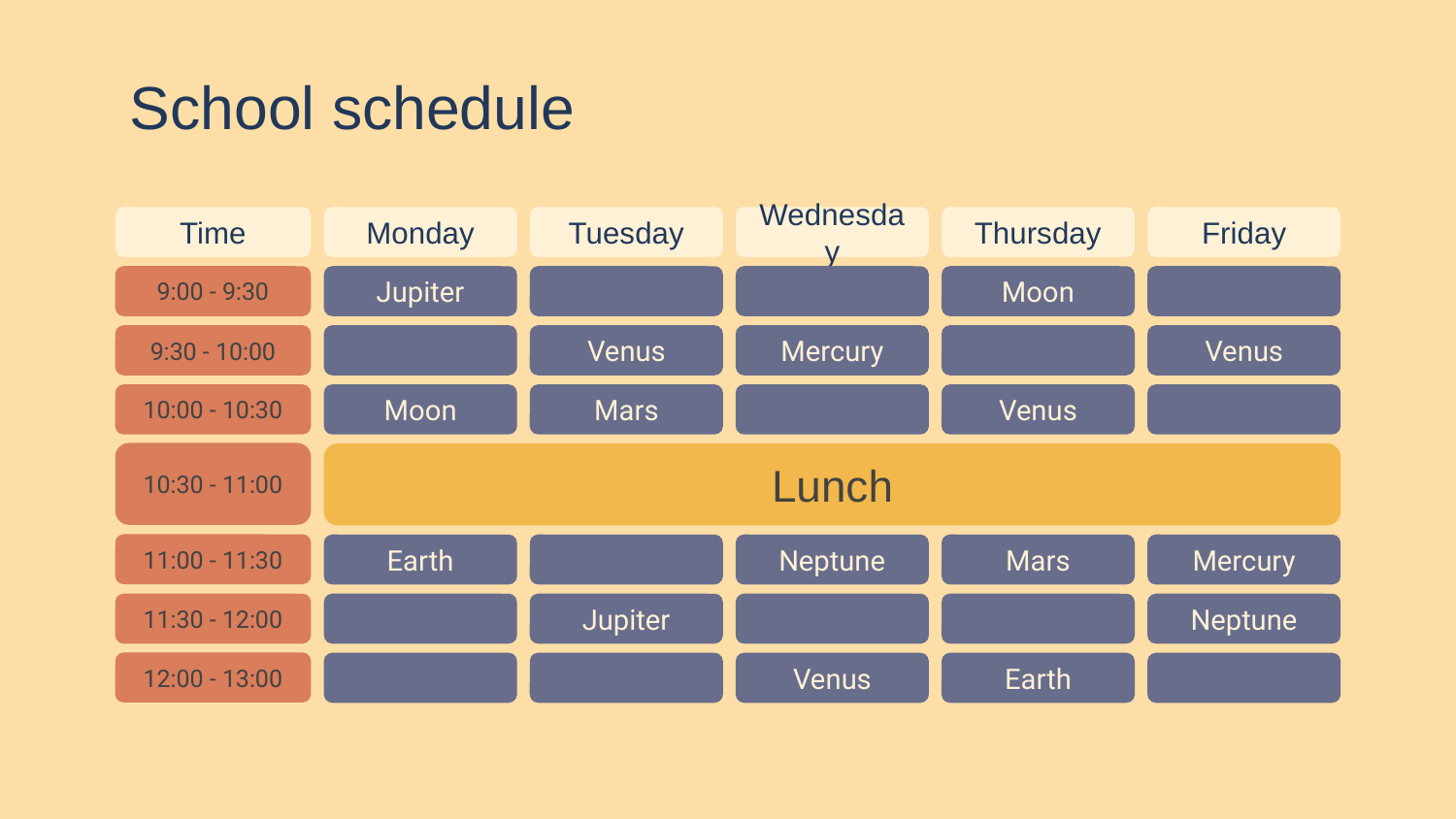

# School schedule
Time
Monday
Tuesday
Wednesday
Thursday
Friday
9:00 - 9:30
Jupiter

Moon

9:30 - 10:00

Venus
Mercury

Venus
10:00 - 10:30
Moon
Mars

Venus

10:30 - 11:00
Lunch
11:00 - 11:30
Earth

Neptune
Mars
Mercury
11:30 - 12:00

Jupiter

Neptune
12:00 - 13:00

Venus
Earth